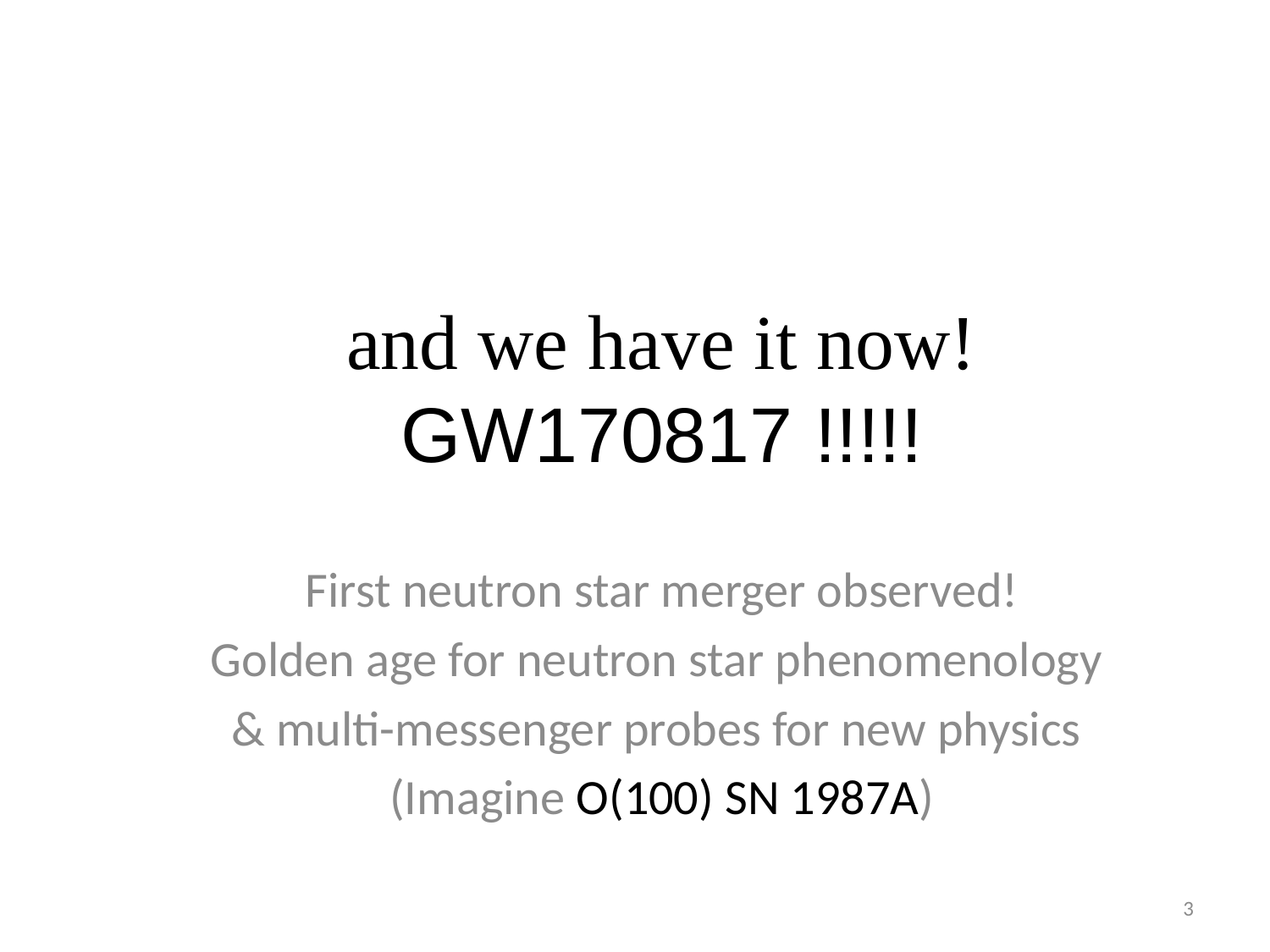

# and we have it now! GW170817 !!!!!

First neutron star merger observed!
Golden age for neutron star phenomenology
& multi-messenger probes for new physics
(Imagine O(100) SN 1987A)
3